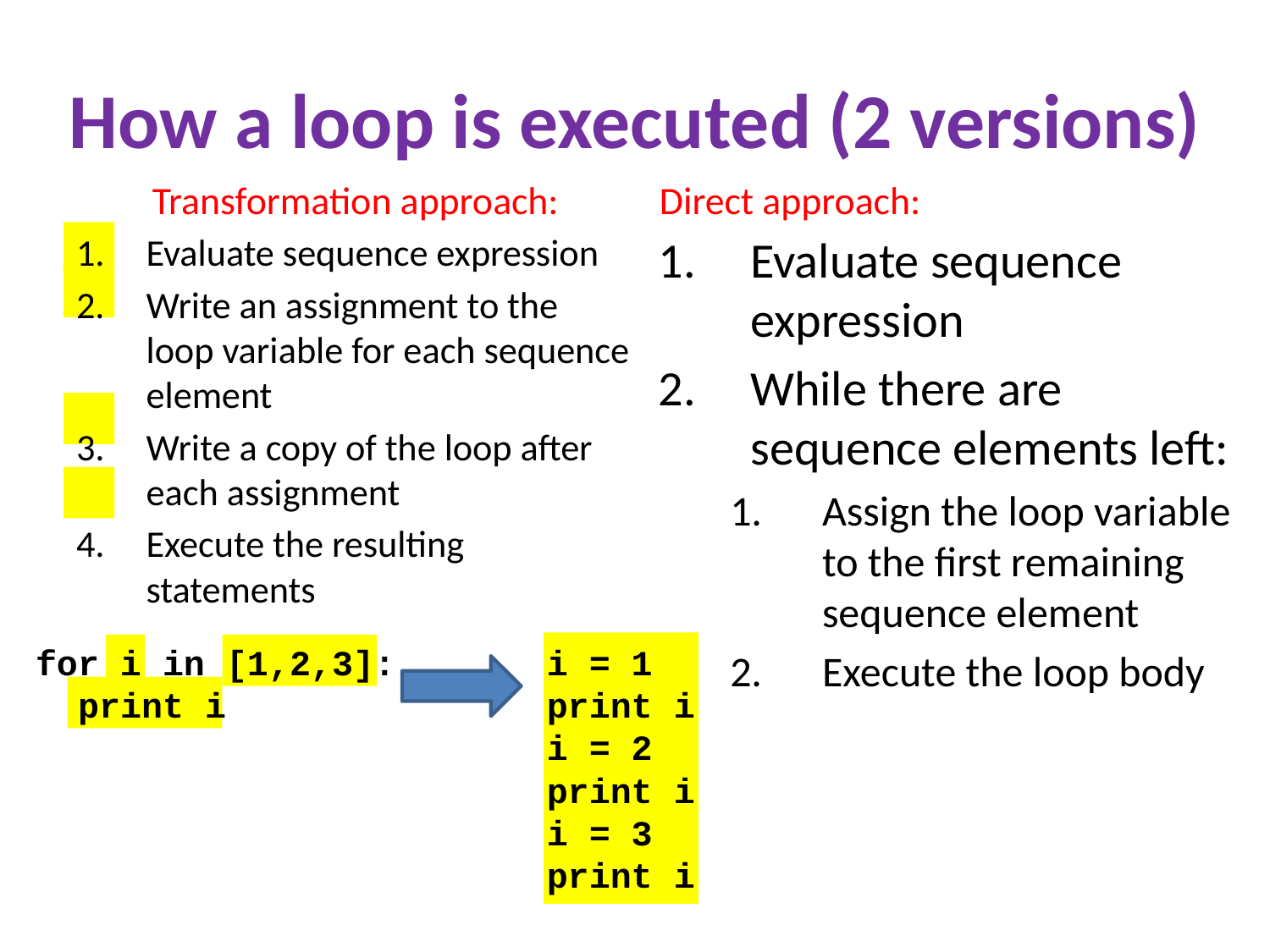

# How a loop is executed (2 versions)
Transformation approach:
Direct approach:

Evaluate sequence expression
Write an assignment to the loop variable for each sequence element
Write a copy of the loop after each assignment
Execute the resulting statements

Evaluate sequence expression
While there are sequence elements left:
Assign the loop variable to the first remaining sequence element
Execute the loop body

for i in [1,2,3]:
  print i

i = 1
print i
i = 2
print i
i = 3
print i